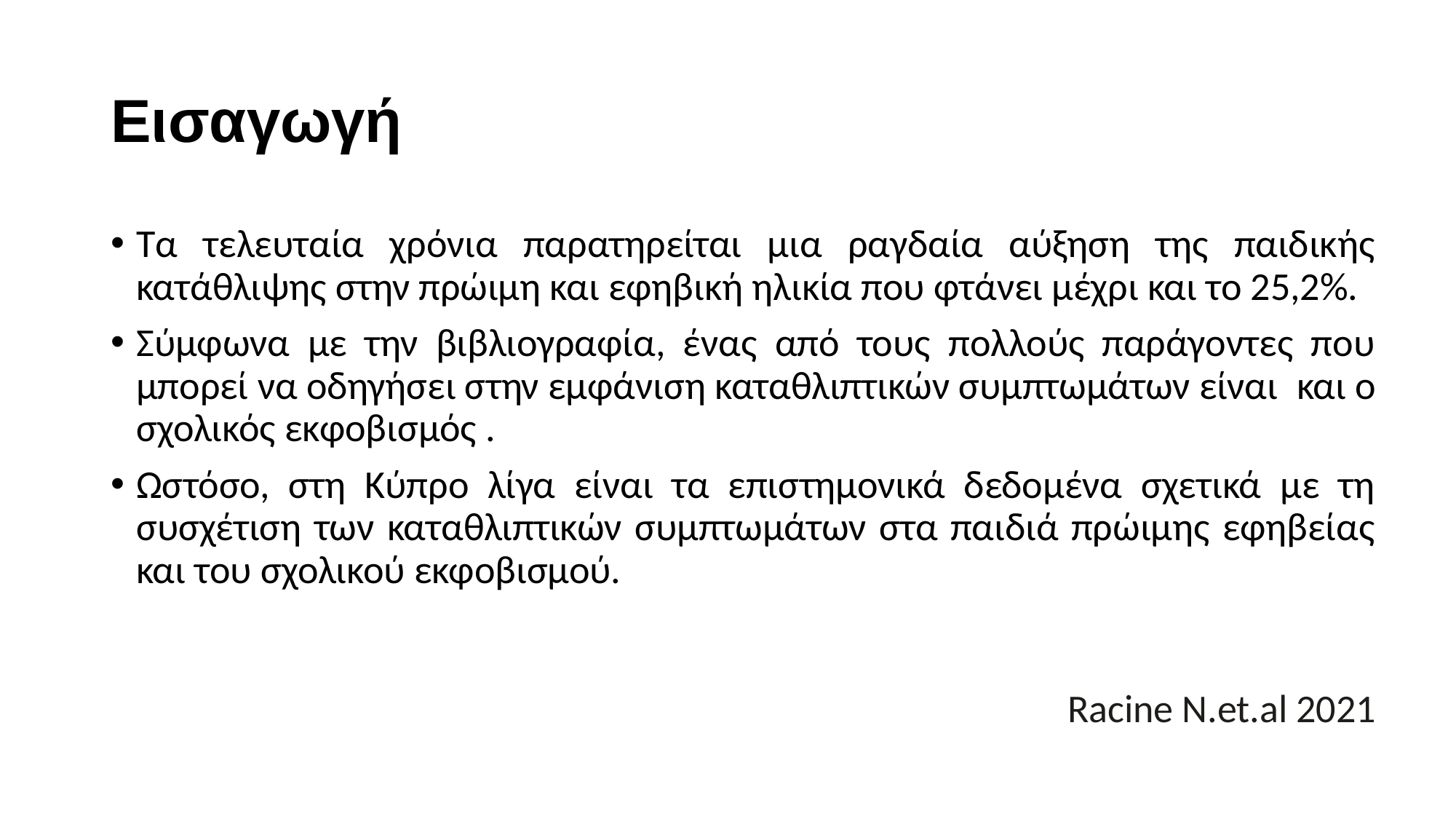

# Εισαγωγή
Τα τελευταία χρόνια παρατηρείται μια ραγδαία αύξηση της παιδικής κατάθλιψης στην πρώιμη και εφηβική ηλικία που φτάνει μέχρι και το 25,2%.
Σύμφωνα με την βιβλιογραφία, ένας από τους πολλούς παράγοντες που μπορεί να οδηγήσει στην εμφάνιση καταθλιπτικών συμπτωμάτων είναι  και ο σχολικός εκφοβισμός .
Ωστόσο, στη Κύπρο λίγα είναι τα επιστημονικά δεδομένα σχετικά με τη συσχέτιση των καταθλιπτικών συμπτωμάτων στα παιδιά πρώιμης εφηβείας και του σχολικού εκφοβισμού.

Racine N.et.al 2021